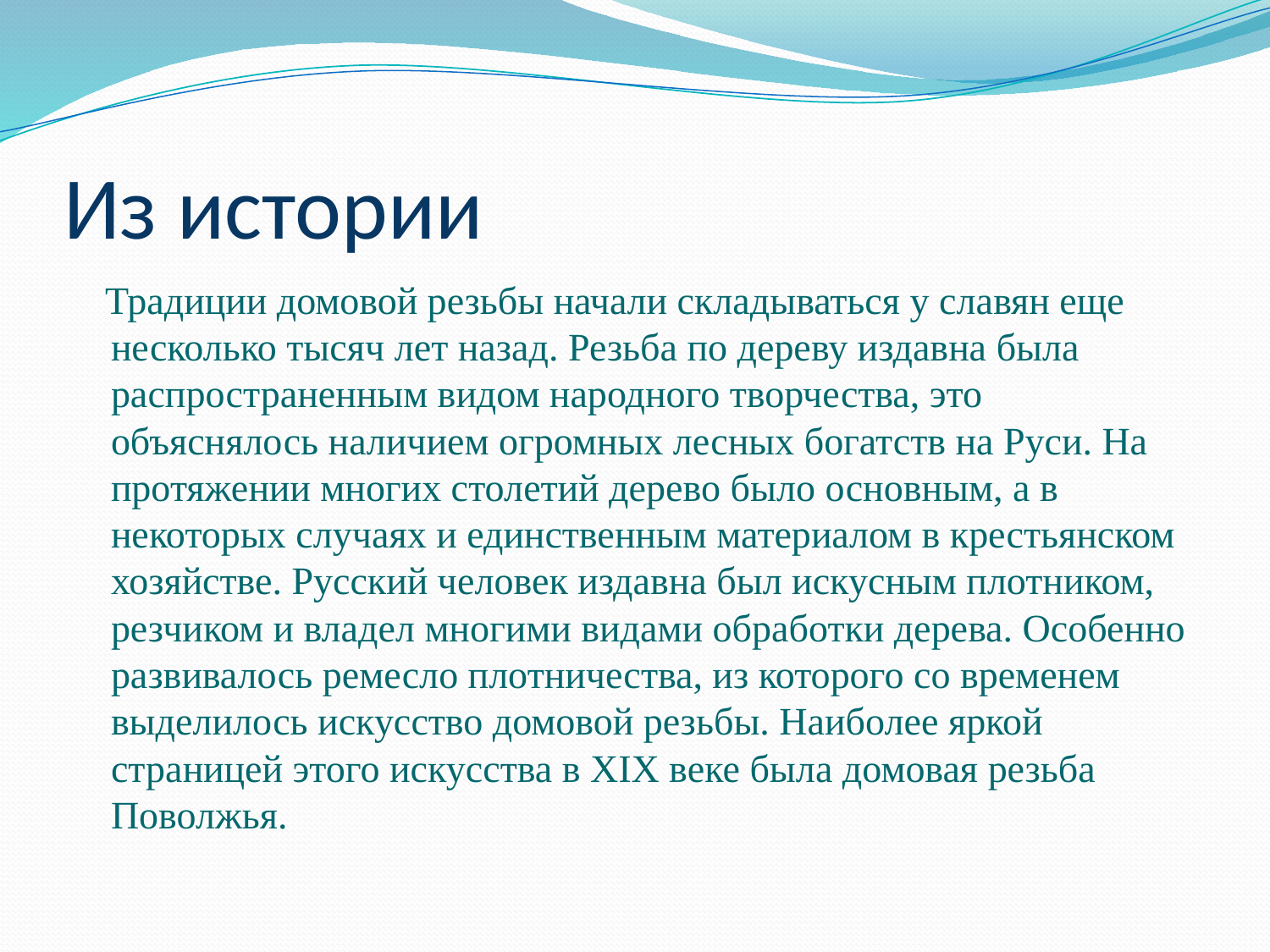

# Из истории
   Традиции домовой резьбы начали складываться у славян еще несколько тысяч лет назад. Резьба по дереву издавна была распространенным видом народного творчества, это объяснялось наличием огромных лесных богатств на Руси. На протяжении многих столетий дерево было основным, а в некоторых случаях и единственным материалом в крестьянском хозяйстве. Русский человек издавна был искусным плотником, резчиком и владел многими видами обработки дерева. Особенно развивалось ремесло плотничества, из которого со временем выделилось искусство домовой резьбы. Наиболее яркой страницей этого искусства в XIX веке была домовая резьба Поволжья.